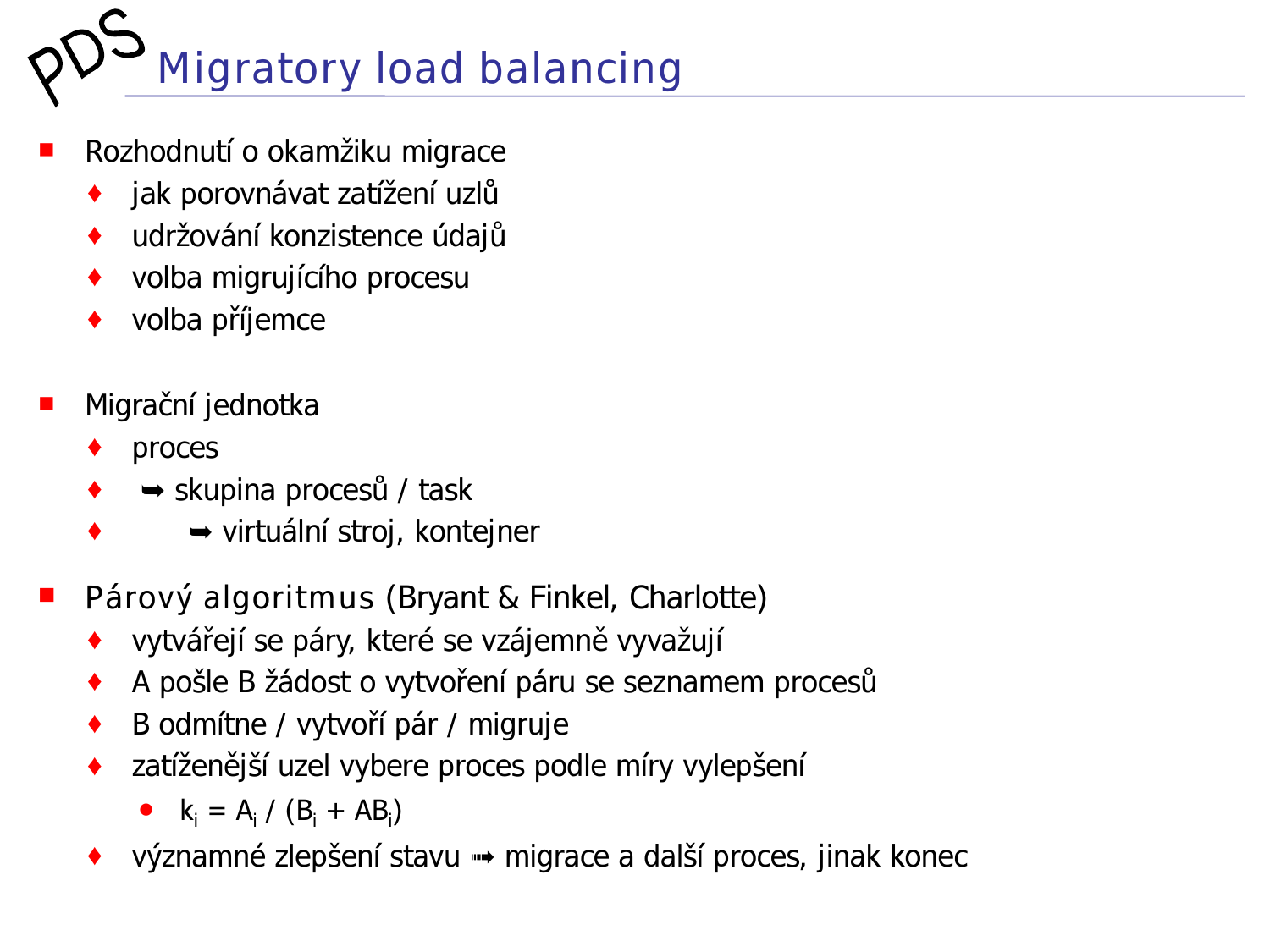

# Migratory load balancing
Rozhodnutí o okamžiku migrace
jak porovnávat zatížení uzlů
udržování konzistence údajů
volba migrujícího procesu
volba příjemce

Migrační jednotka
proces
 ➥ skupina procesů / task
      ➥ virtuální stroj, kontejner

Párový algoritmus (Bryant & Finkel, Charlotte)
vytvářejí se páry, které se vzájemně vyvažují
A pošle B žádost o vytvoření páru se seznamem procesů
B odmítne / vytvoří pár / migruje
zatíženější uzel vybere proces podle míry vylepšení
ki = Ai / (Bi + ABi)
významné zlepšení stavu ➟ migrace a další proces, jinak konec